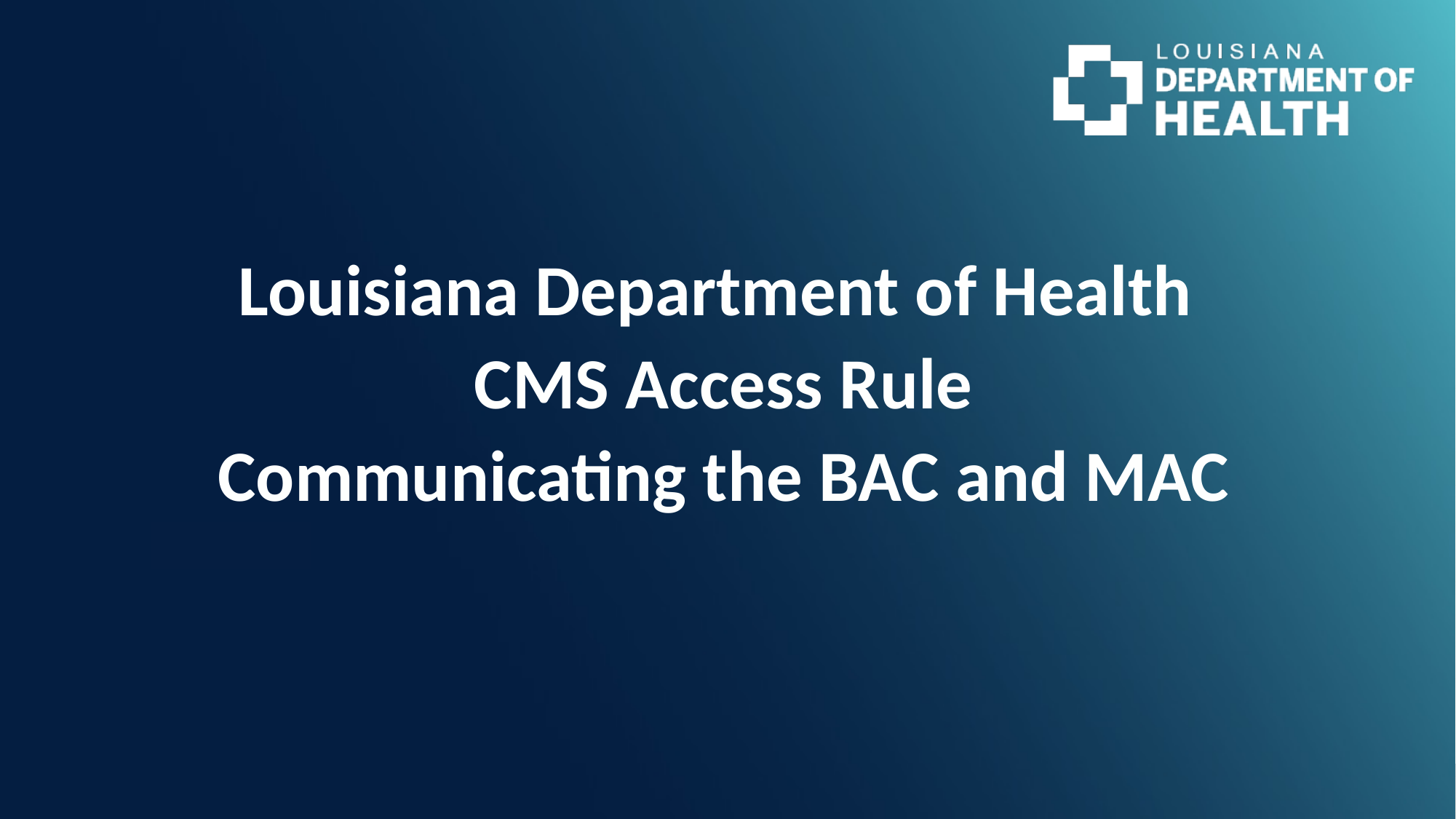

Louisiana Department of Health
CMS Access Rule
Communicating the BAC and MAC